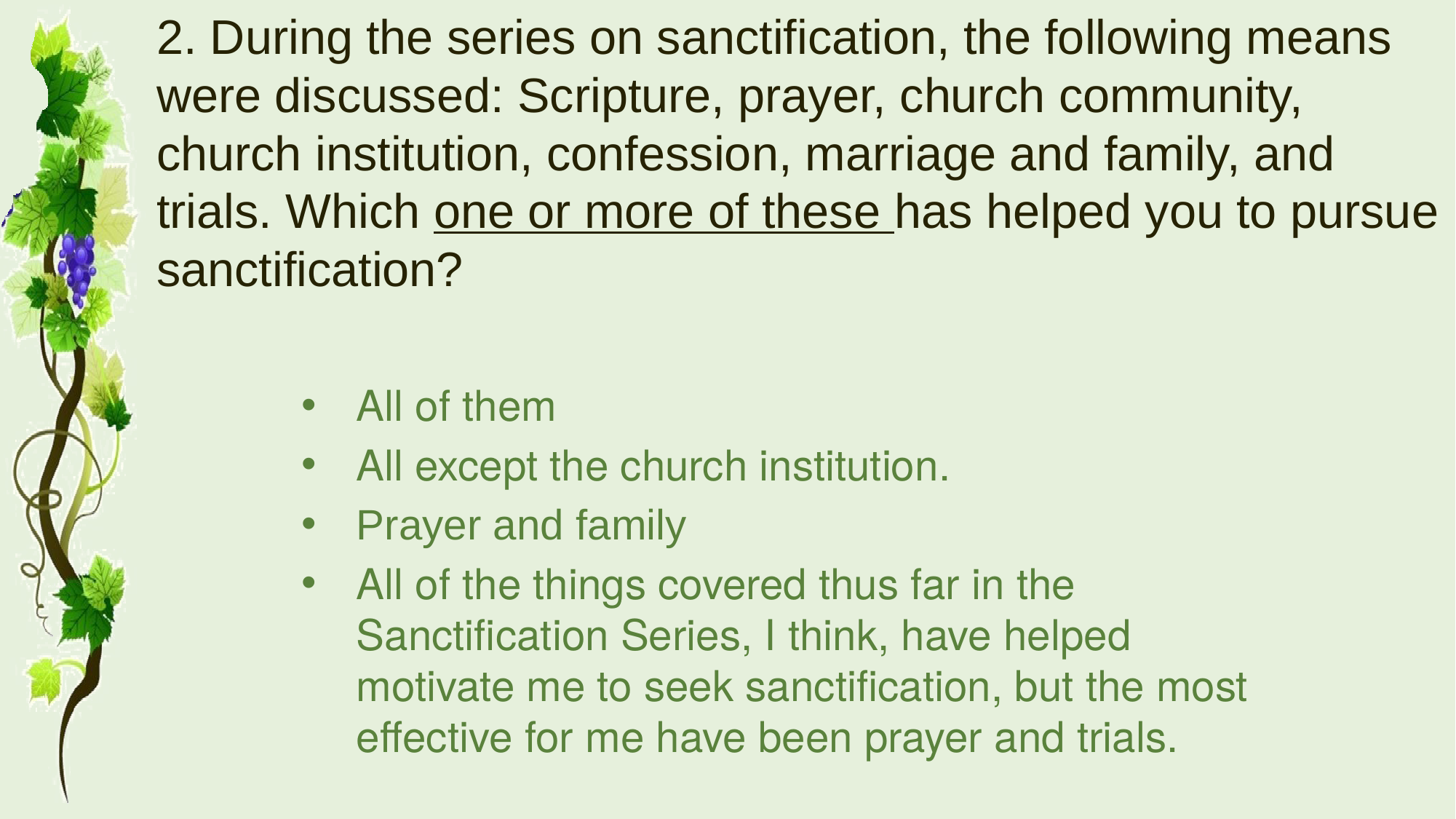

# 2. During the series on sanctification, the following means were discussed: Scripture, prayer, church community, church institution, confession, marriage and family, and trials. Which one or more of these has helped you to pursue sanctification?
All of them
All except the church institution.
Prayer and family
All of the things covered thus far in the Sanctification Series, I think, have helped motivate me to seek sanctification, but the most effective for me have been prayer and trials.